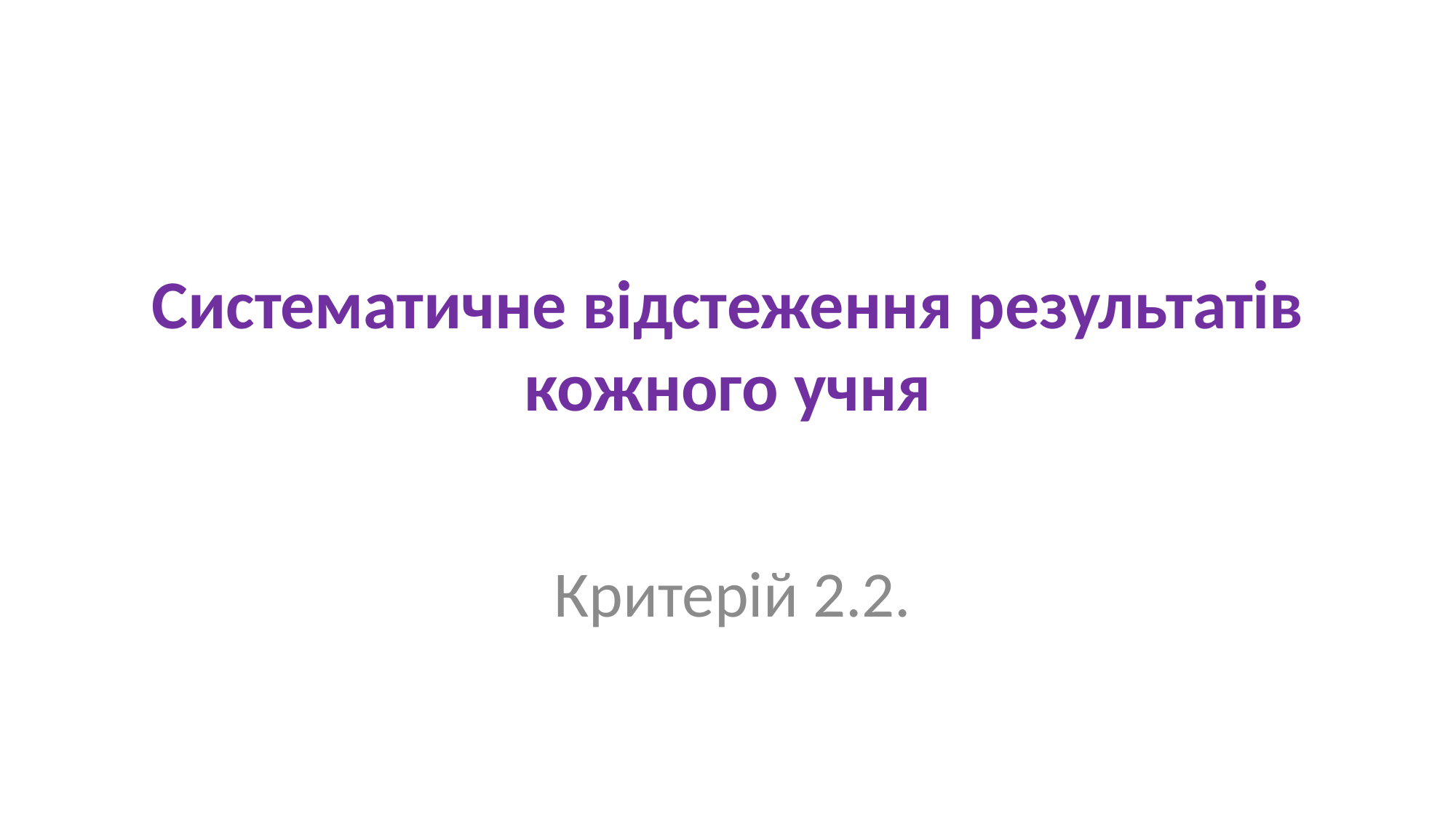

# Систематичне відстеження результатів кожного учня
Критерій 2.2.